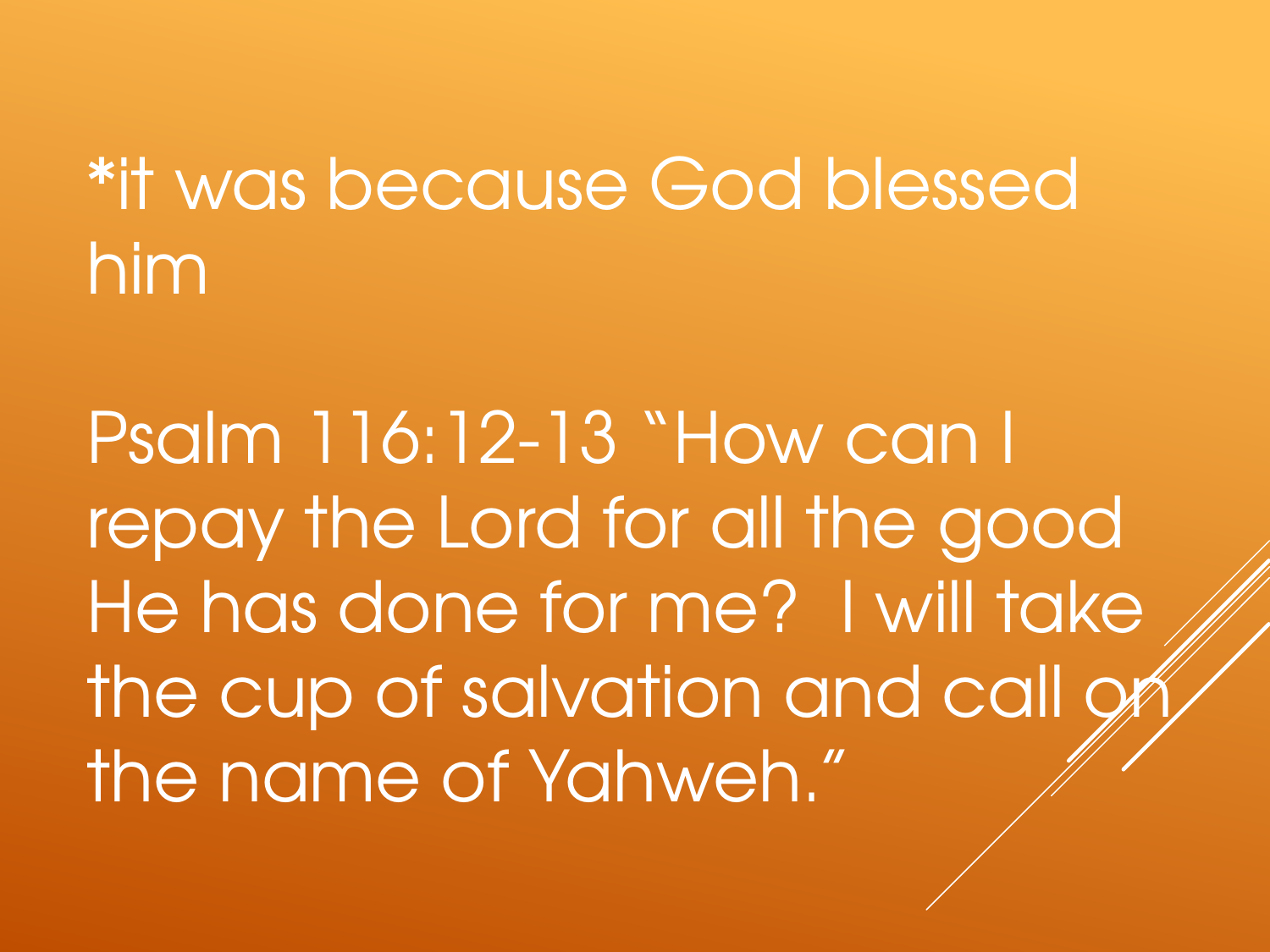

# *it was because God blessed him Psalm 116:12-13 “How can I repay the Lord for all the good He has done for me?  I will take the cup of salvation and call on the name of Yahweh.”